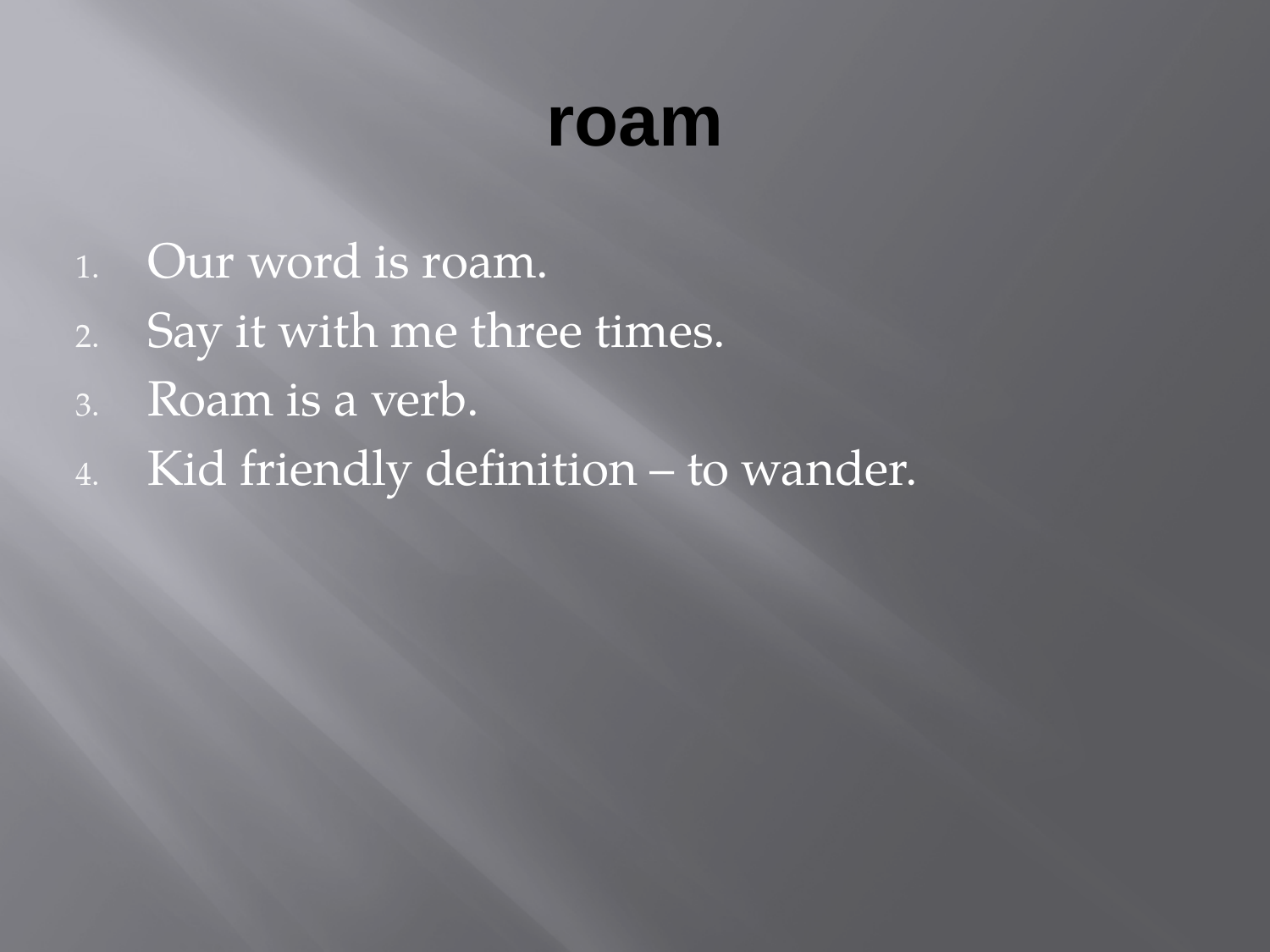

# roam
Our word is roam.
Say it with me three times.
Roam is a verb.
Kid friendly definition – to wander.